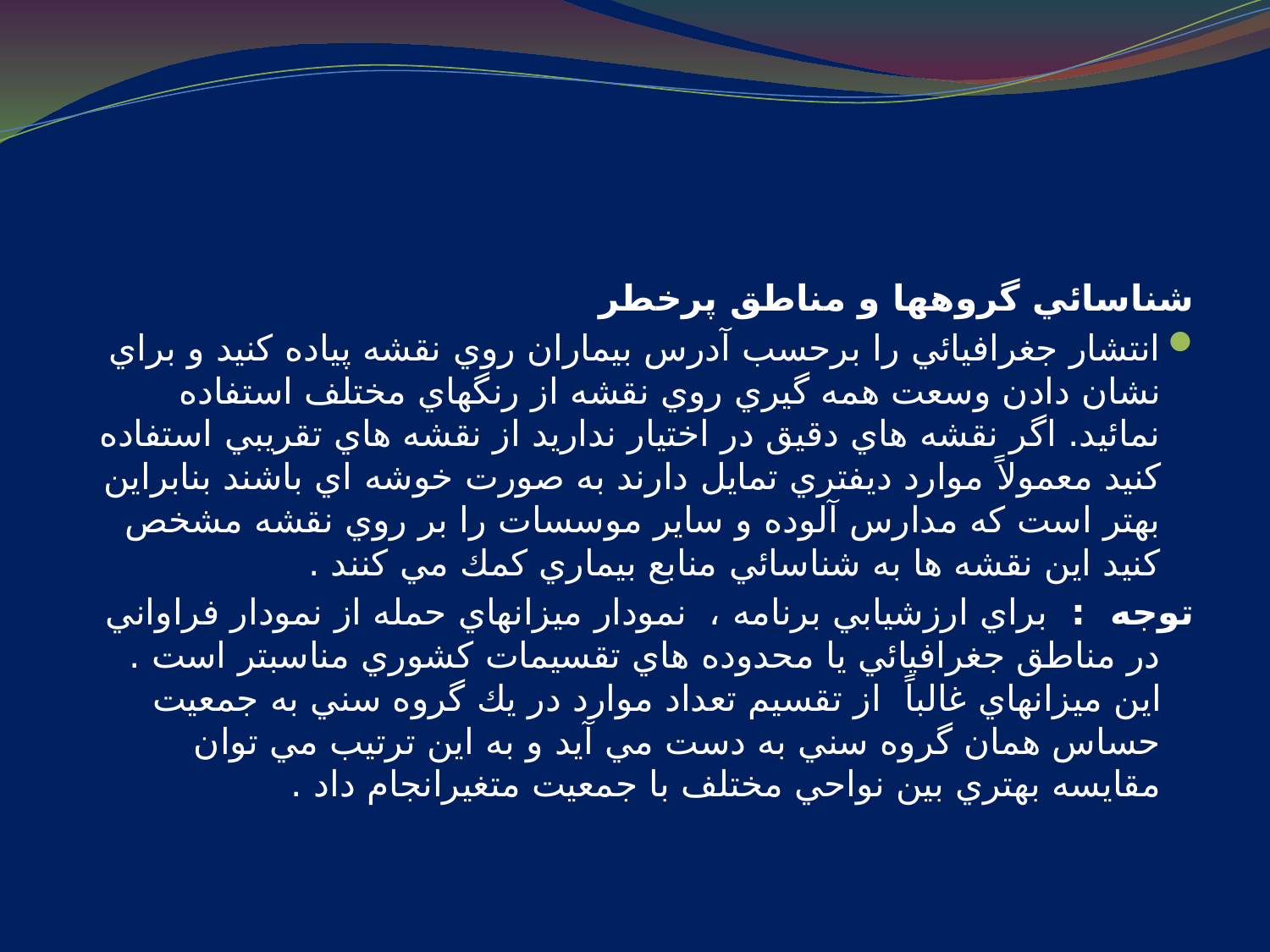

#
شناسائي گروهها و مناطق پرخطر
انتشار جغرافيائي را برحسب آدرس بيماران روي نقشه پياده كنيد و براي نشان دادن وسعت همه گيري روي نقشه از رنگهاي مختلف استفاده نمائيد. اگر نقشه هاي دقيق در اختيار نداريد از نقشه هاي تقريبي استفاده كنيد معمولاً موارد ديفتري تمايل دارند به صورت خوشه اي باشند بنابراين بهتر است كه مدارس آلوده و ساير موسسات را بر روي نقشه مشخص كنيد اين نقشه ها به شناسائي منابع بيماري كمك مي كنند .
توجه  :  براي ارزشيابي برنامه ،  نمودار ميزانهاي حمله از نمودار فراواني در مناطق جغرافيائي يا محدوده هاي تقسيمات كشوري مناسبتر است . اين ميزانهاي غالباً  از تقسيم تعداد موارد در يك گروه سني به جمعيت حساس همان گروه سني به دست مي آيد و به اين ترتيب مي توان مقايسه بهتري بين نواحي مختلف با جمعيت متغيرانجام داد .